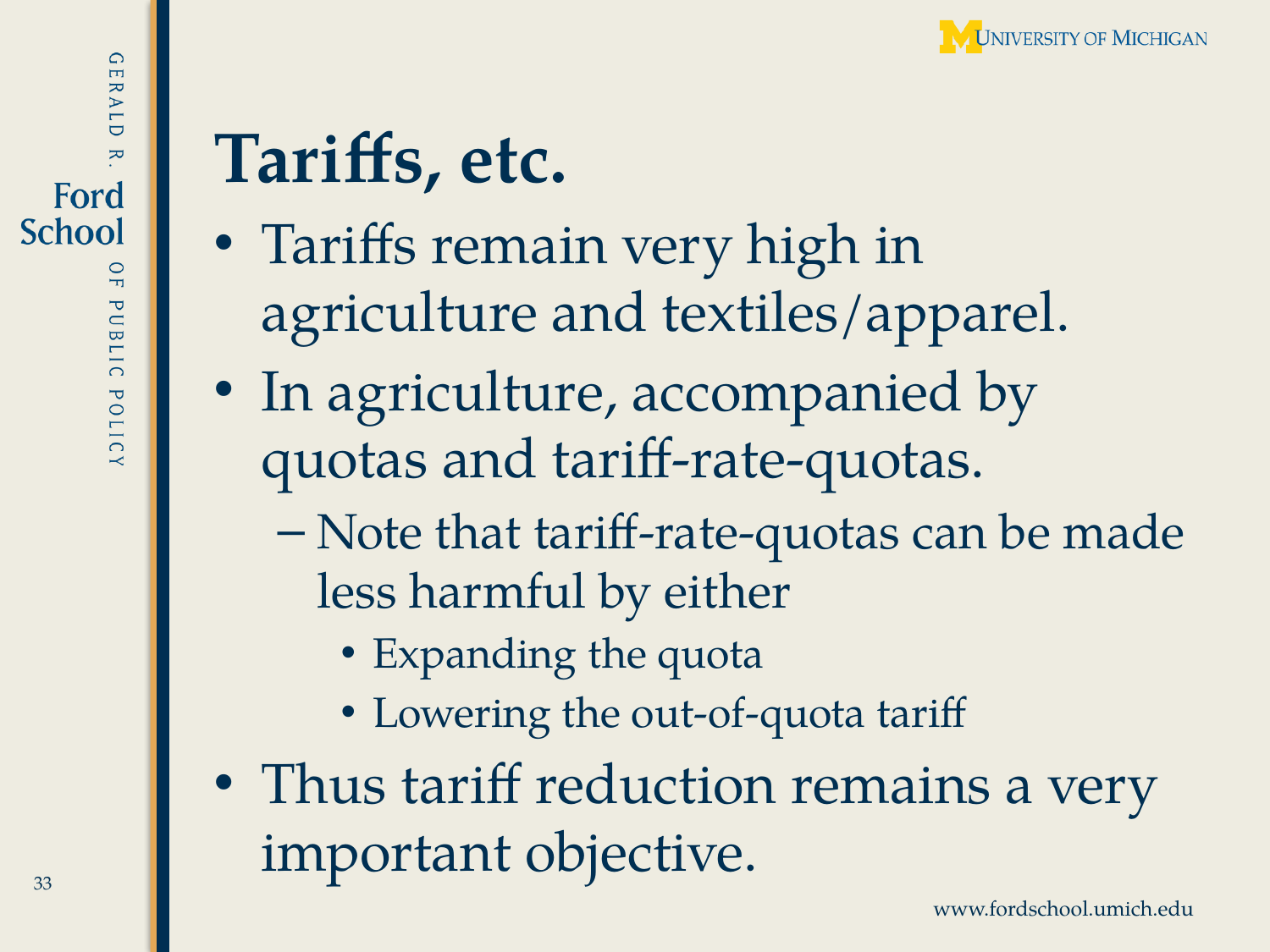

# Tariffs, etc.
Tariffs remain very high in agriculture and textiles/apparel.
In agriculture, accompanied by quotas and tariff-rate-quotas.
Note that tariff-rate-quotas can be made less harmful by either
Expanding the quota
Lowering the out-of-quota tariff
Thus tariff reduction remains a very important objective.

33